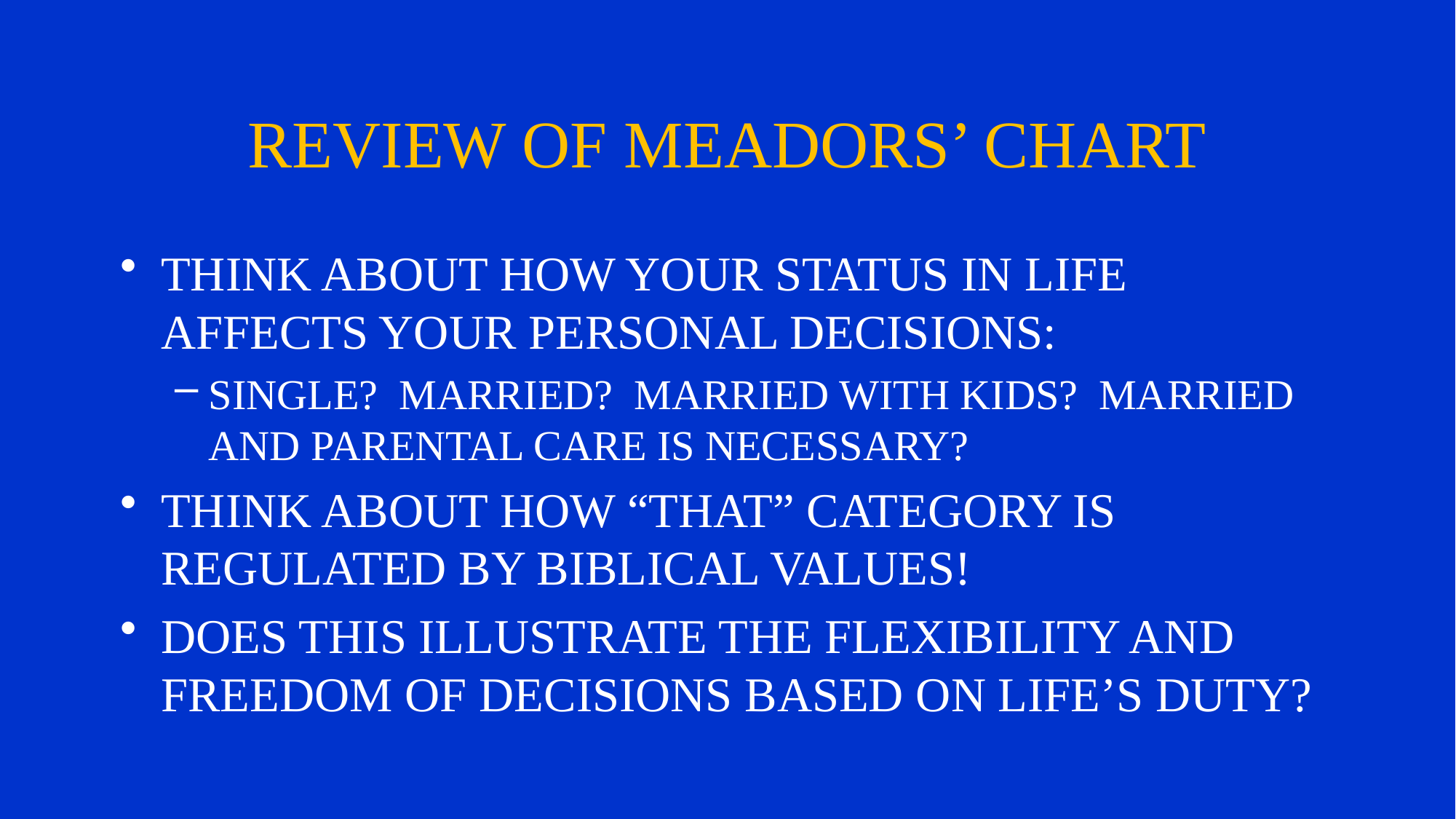

# REVIEW OF MEADORS’ CHART
THINK ABOUT HOW YOUR STATUS IN LIFE AFFECTS YOUR PERSONAL DECISIONS:
SINGLE?  MARRIED?  MARRIED WITH KIDS?  MARRIED AND PARENTAL CARE IS NECESSARY?
THINK ABOUT HOW “THAT” CATEGORY IS REGULATED BY BIBLICAL VALUES!
DOES THIS ILLUSTRATE THE FLEXIBILITY AND FREEDOM OF DECISIONS BASED ON LIFE’S DUTY?